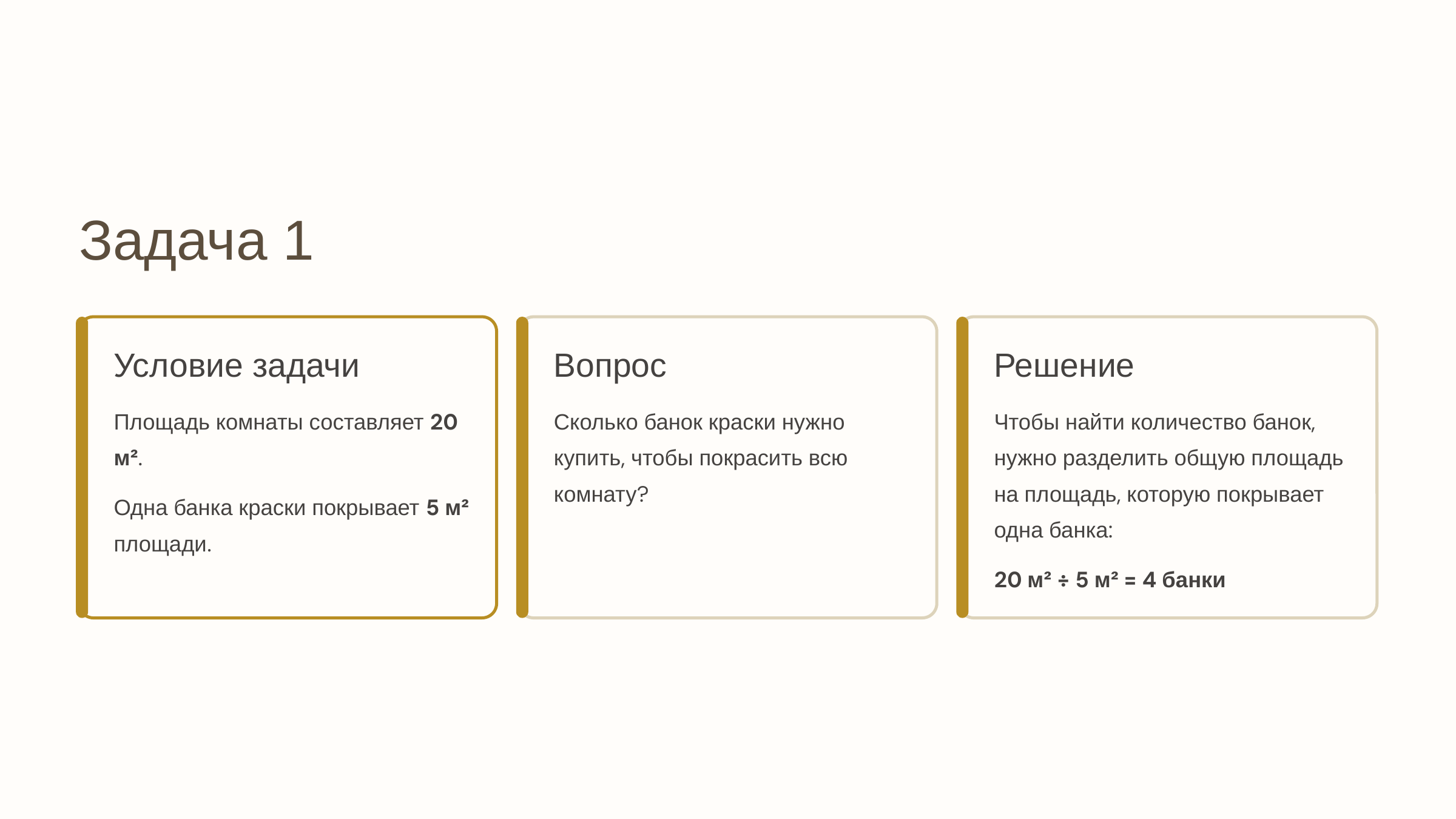

Задача 1

Условие задачи
Вопрос
Решение
Площадь комнаты составляет 20 м².
Сколько банок краски нужно купить, чтобы покрасить всю комнату?
Чтобы найти количество банок, нужно разделить общую площадь на площадь, которую покрывает одна банка:
Одна банка краски покрывает 5 м² площади.
20 м² ÷ 5 м² = 4 банки